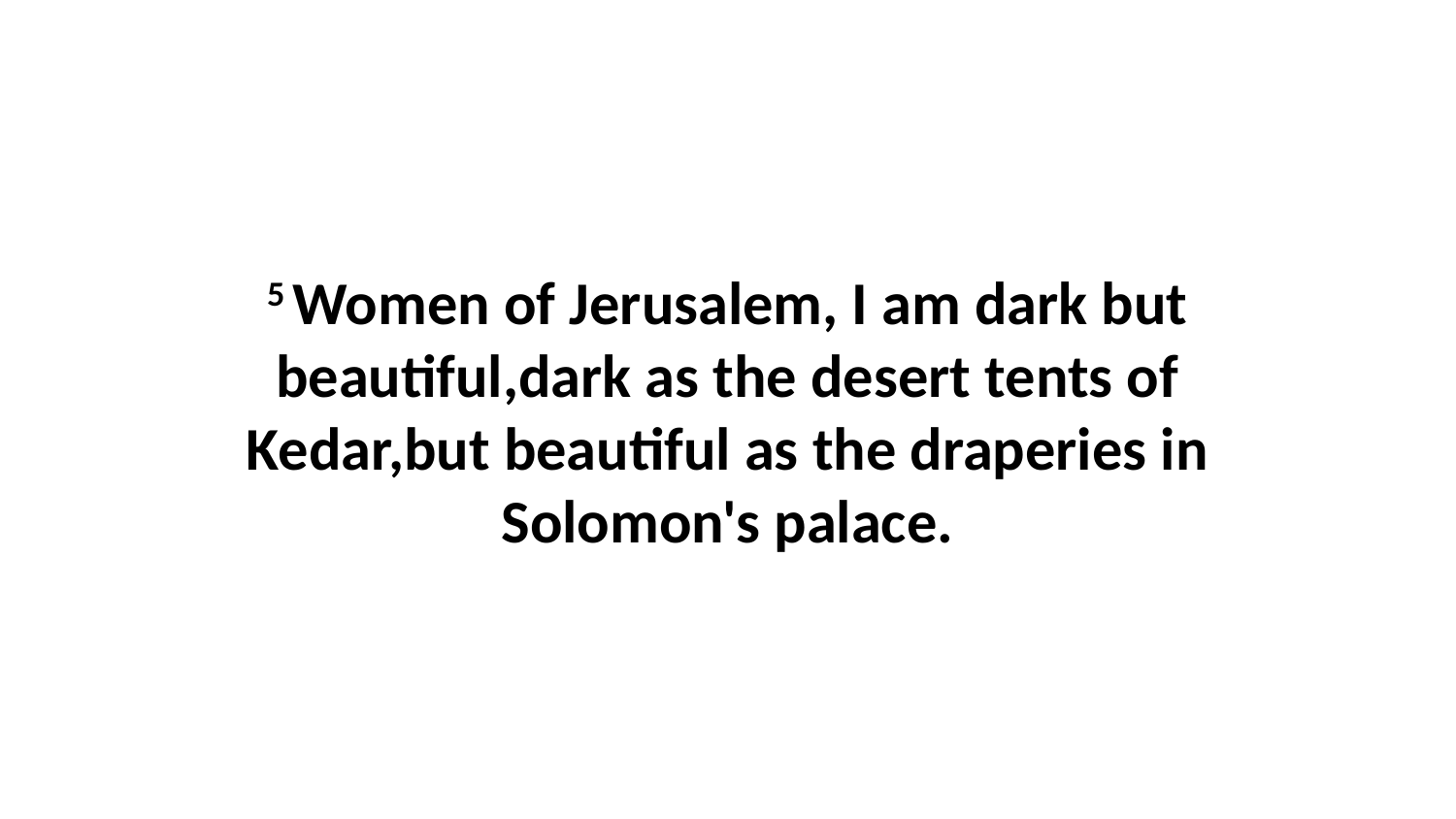

5 Women of Jerusalem, I am dark but beautiful,dark as the desert tents of Kedar,but beautiful as the draperies in Solomon's palace.